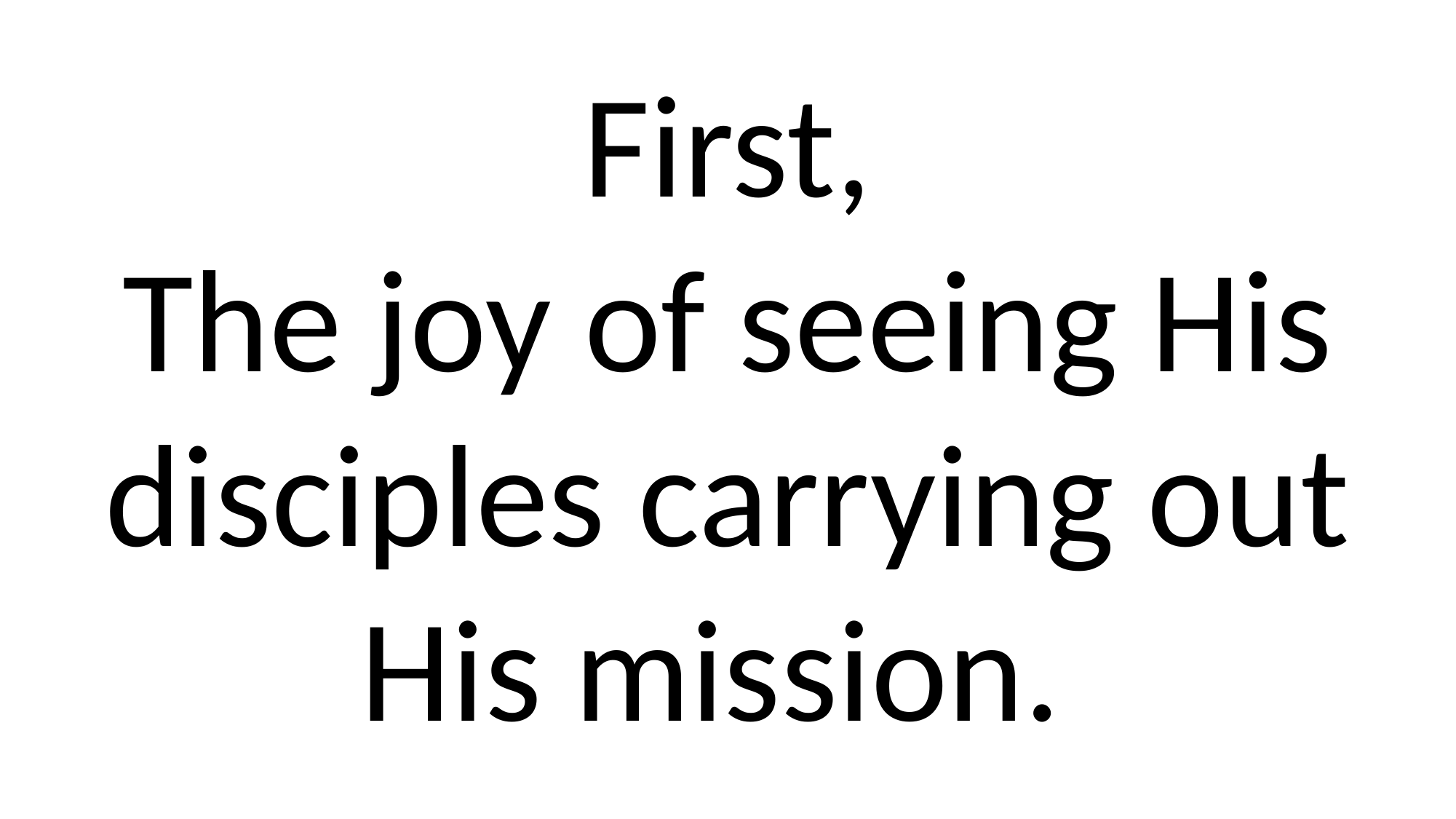

First,
The joy of seeing His disciples carrying out His mission.